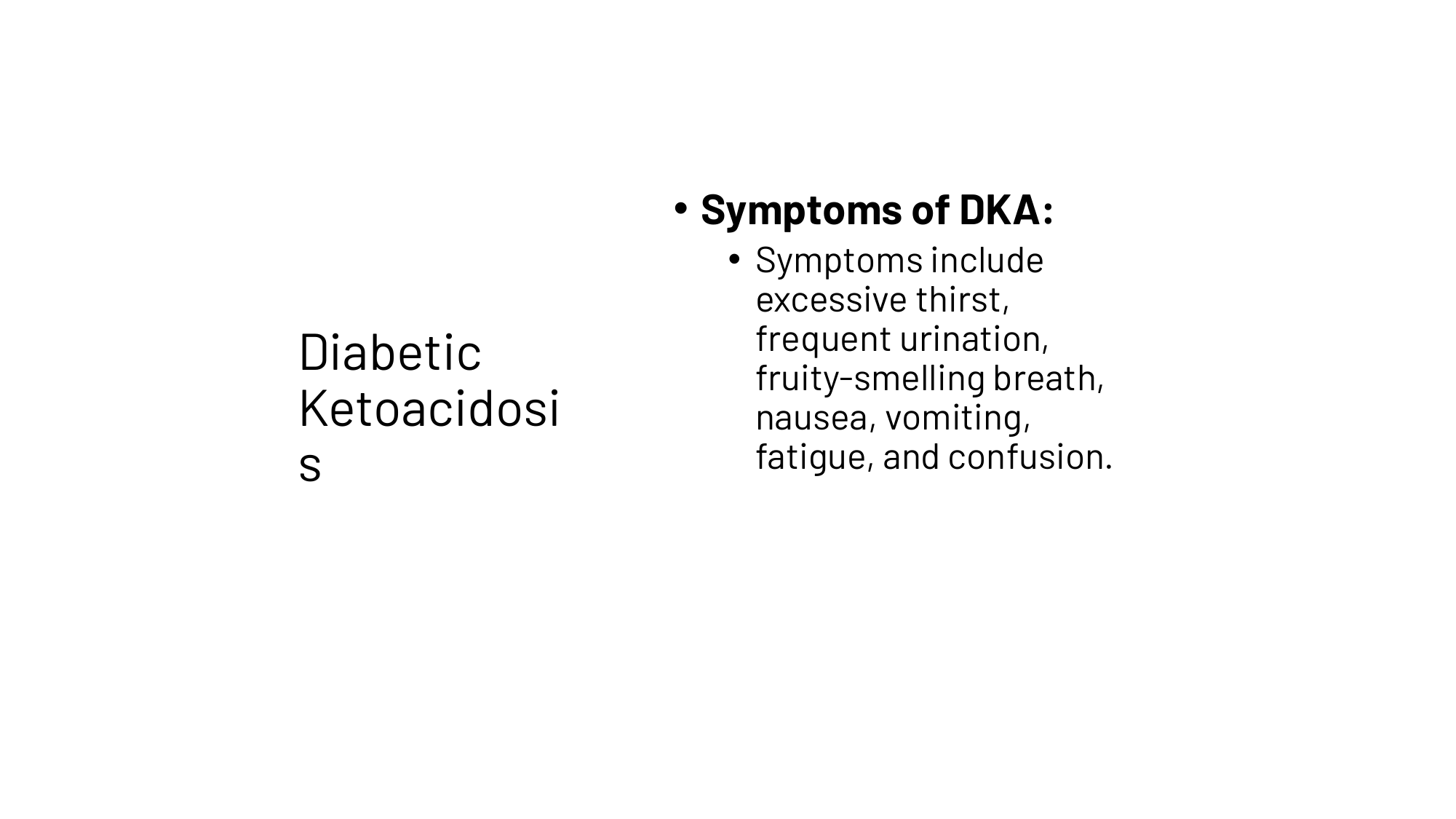

# Diabetic Ketoacidosis
Symptoms of DKA:
Symptoms include excessive thirst, frequent urination, fruity-smelling breath, nausea, vomiting, fatigue, and confusion.